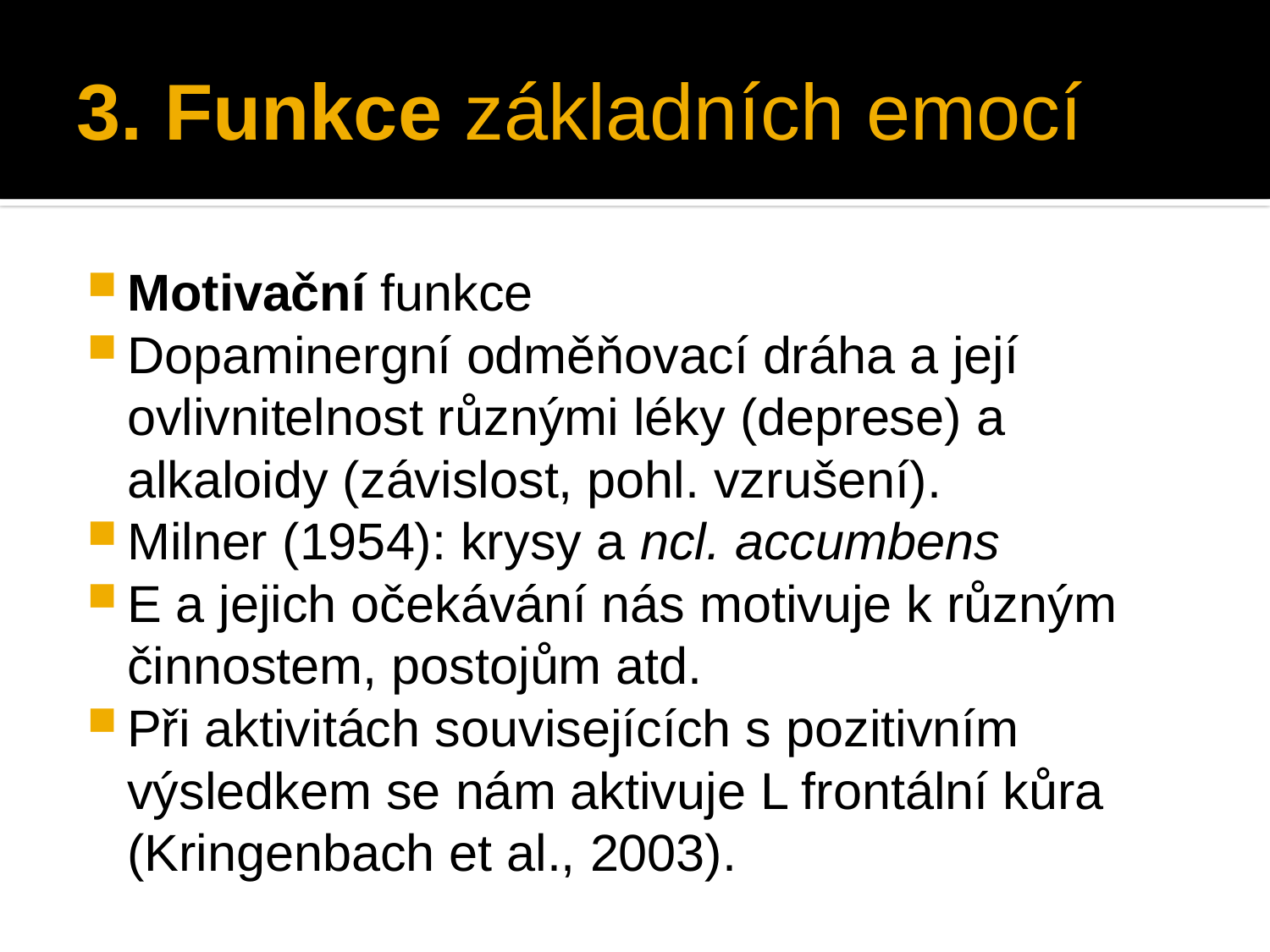

# 3. Funkce základních emocí
Motivační funkce
Dopaminergní odměňovací dráha a její ovlivnitelnost různými léky (deprese) a alkaloidy (závislost, pohl. vzrušení).
Milner (1954): krysy a ncl. accumbens
E a jejich očekávání nás motivuje k různým činnostem, postojům atd.
Při aktivitách souvisejících s pozitivním výsledkem se nám aktivuje L frontální kůra (Kringenbach et al., 2003).